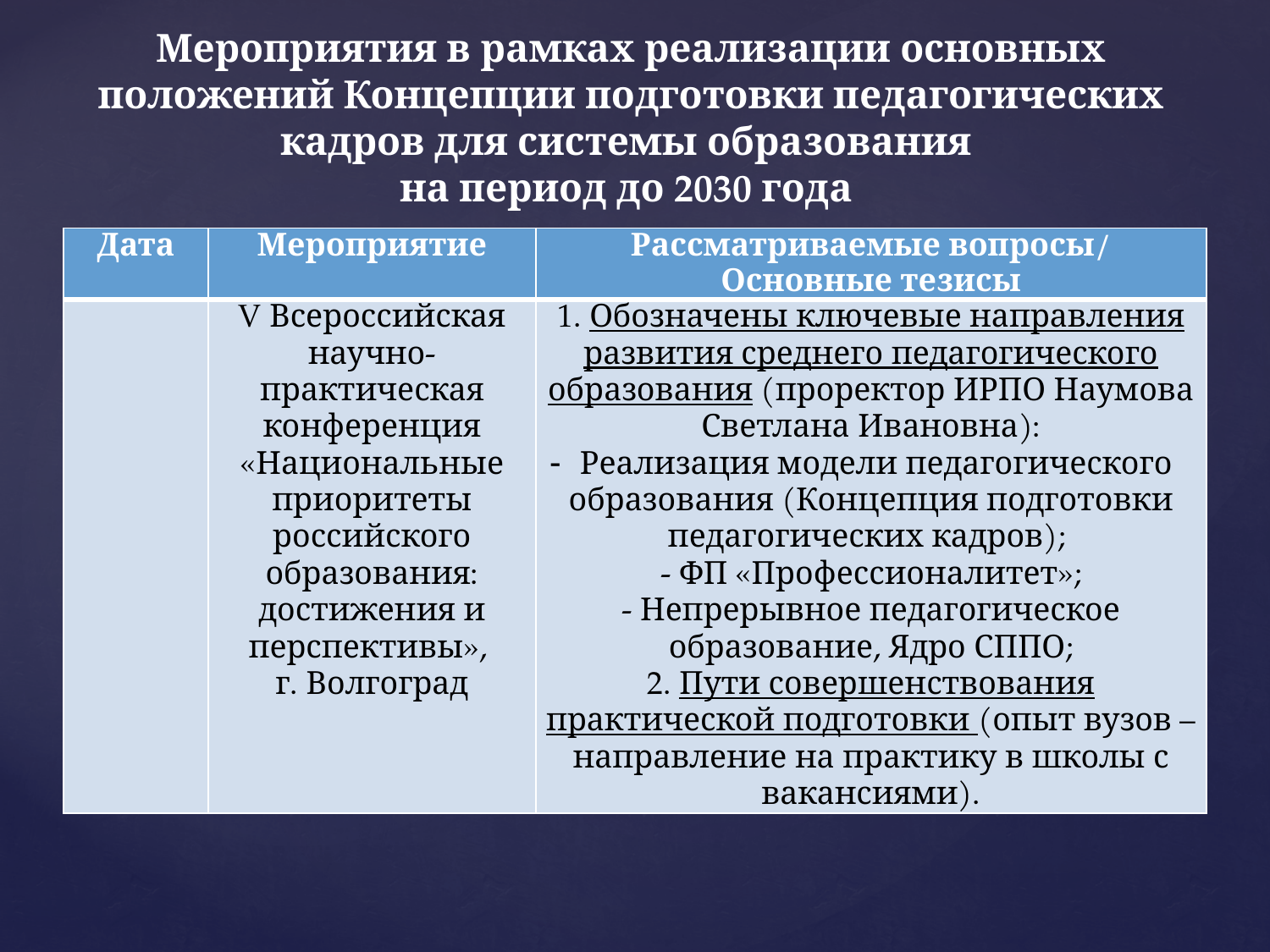

# Мероприятия в рамках реализации основных положений Концепции подготовки педагогических кадров для системы образования на период до 2030 года
| Дата | Мероприятие | Рассматриваемые вопросы/ Основные тезисы |
| --- | --- | --- |
|  | V Всероссийская научно-практическая конференция «Национальные приоритеты российского образования: достижения и перспективы», г. Волгоград | 1. Обозначены ключевые направления развития среднего педагогического образования (проректор ИРПО Наумова Светлана Ивановна): Реализация модели педагогического образования (Концепция подготовки педагогических кадров); - ФП «Профессионалитет»; - Непрерывное педагогическое образование, Ядро СППО; 2. Пути совершенствования практической подготовки (опыт вузов – направление на практику в школы с вакансиями). |